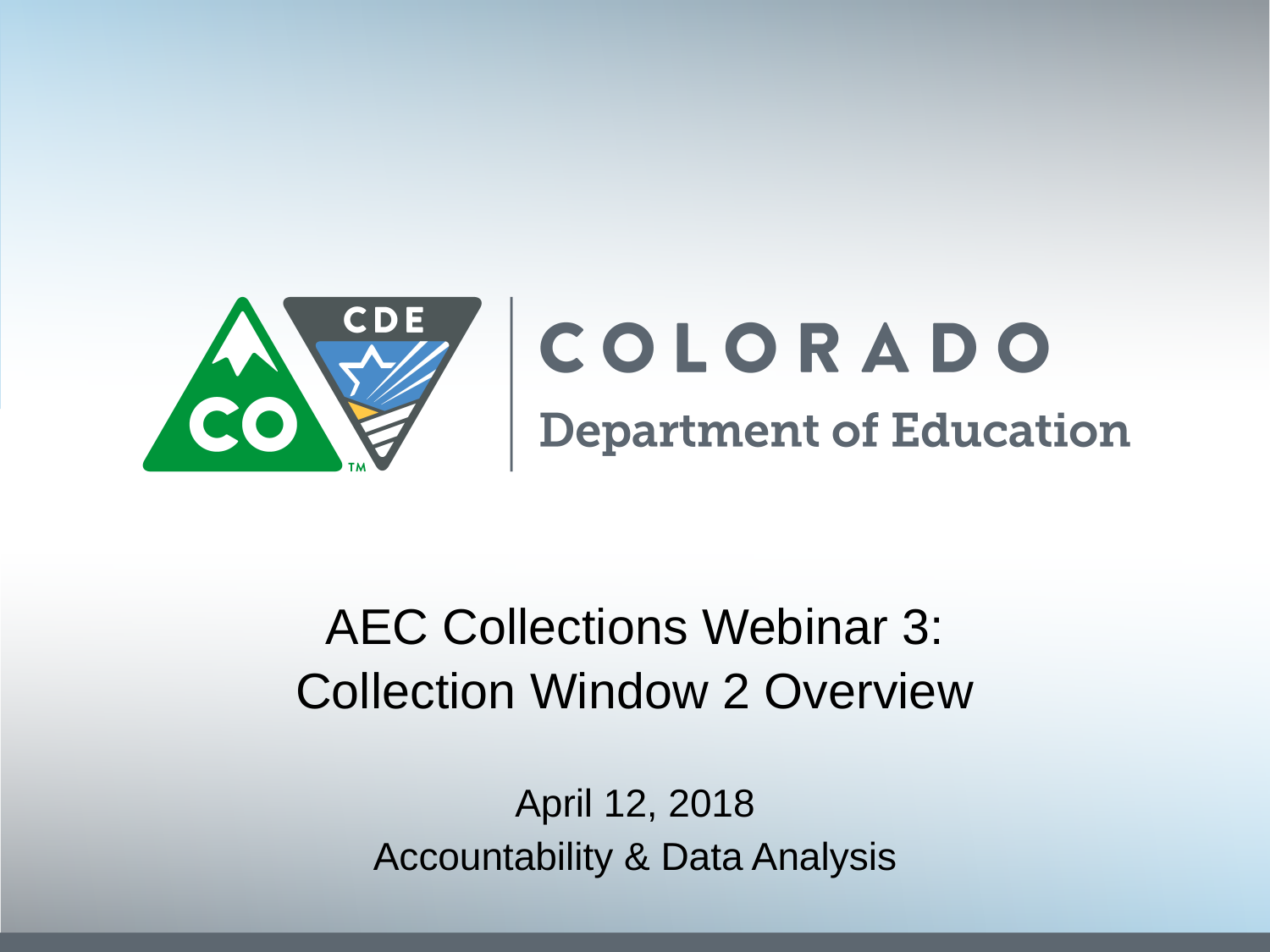

AEC Collections Webinar 3:
Collection Window 2 Overview

April 12, 2018
Accountability & Data Analysis